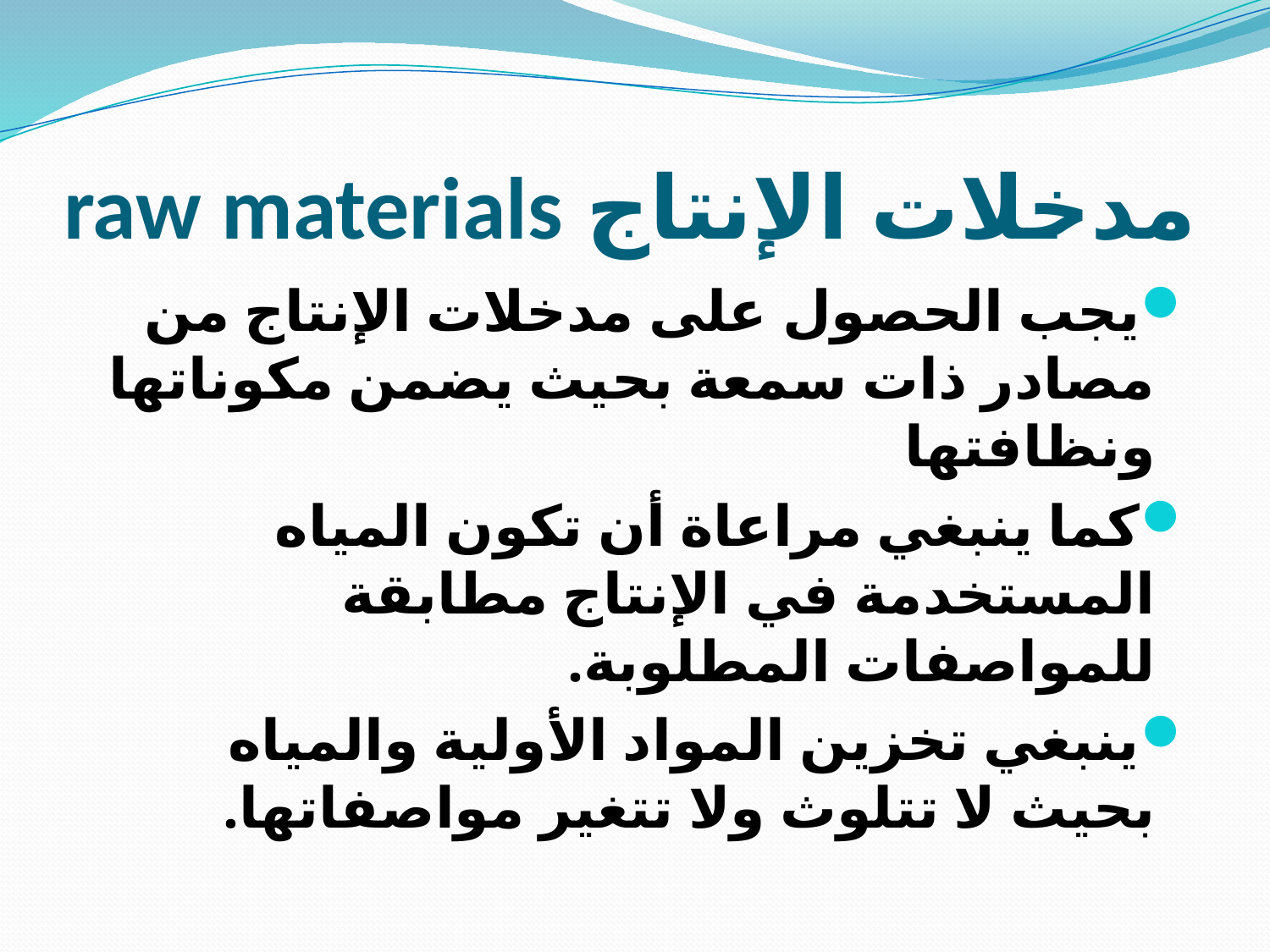

# مدخلات الإنتاج raw materials
يجب الحصول على مدخلات الإنتاج من مصادر ذات سمعة بحيث يضمن مكوناتها ونظافتها
كما ينبغي مراعاة أن تكون المياه المستخدمة في الإنتاج مطابقة للمواصفات المطلوبة.
ينبغي تخزين المواد الأولية والمياه بحيث لا تتلوث ولا تتغير مواصفاتها.